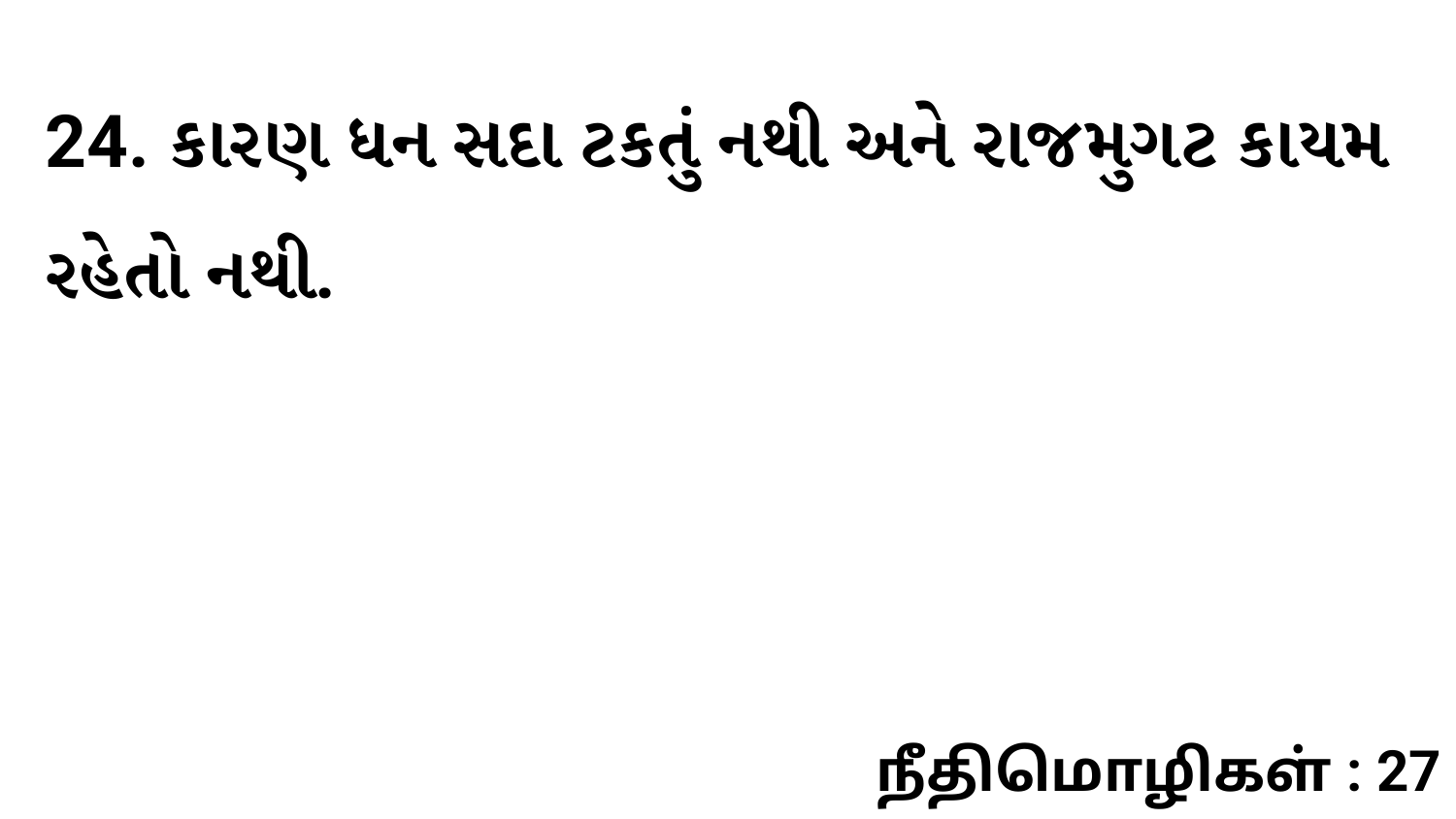

24. કારણ ધન સદા ટકતું નથી અને રાજમુગટ કાયમ રહેતો નથી.
நீதிமொழிகள் : 27